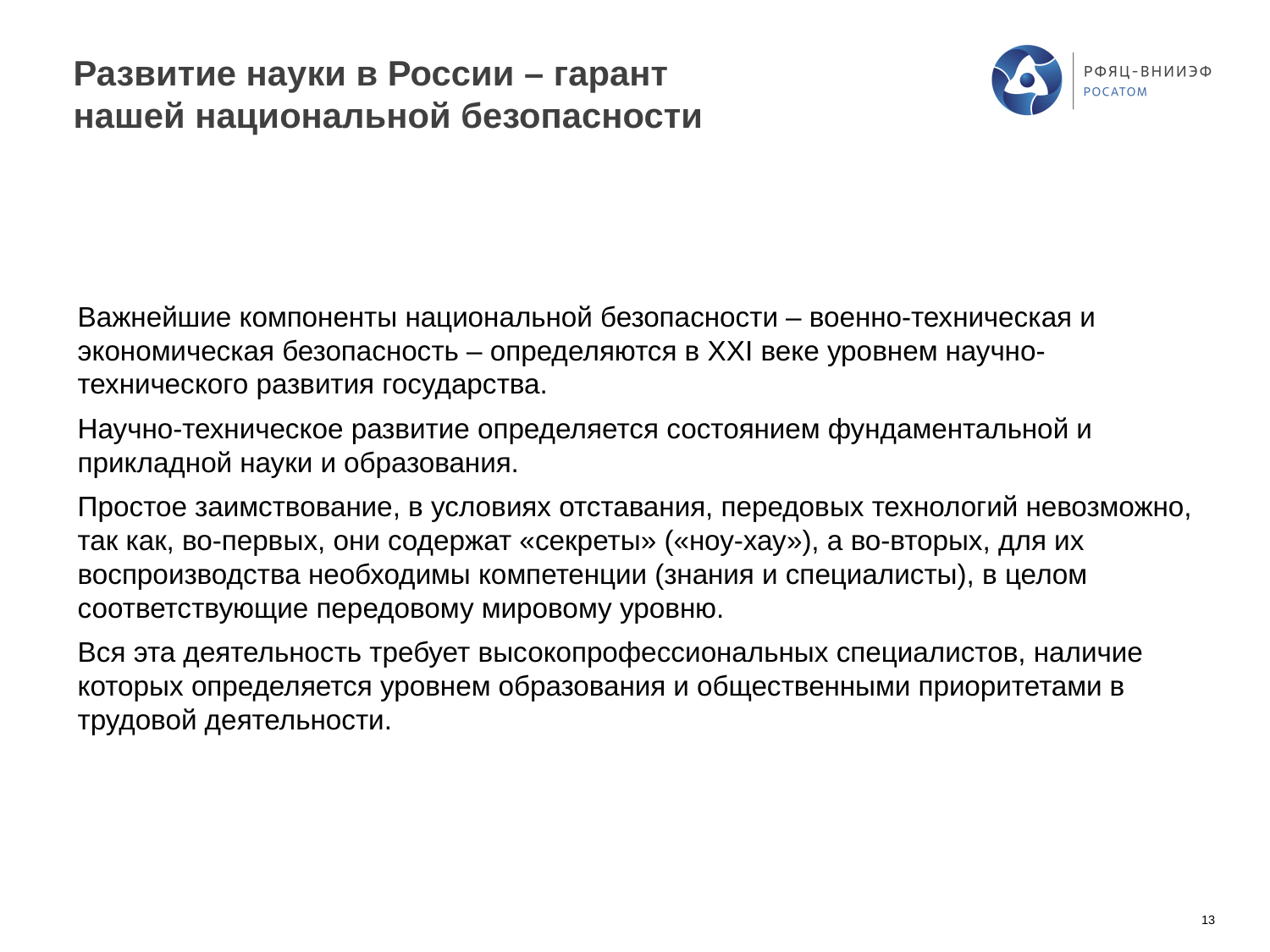

Развитие науки в России – гарант
нашей национальной безопасности
Важнейшие компоненты национальной безопасности – военно-техническая и экономическая безопасность – определяются в ХХI веке уровнем научно-технического развития государства.
Научно-техническое развитие определяется состоянием фундаментальной и прикладной науки и образования.
Простое заимствование, в условиях отставания, передовых технологий невозможно, так как, во-первых, они содержат «секреты» («ноу-хау»), а во-вторых, для их воспроизводства необходимы компетенции (знания и специалисты), в целом соответствующие передовому мировому уровню.
Вся эта деятельность требует высокопрофессиональных специалистов, наличие которых определяется уровнем образования и общественными приоритетами в трудовой деятельности.
13